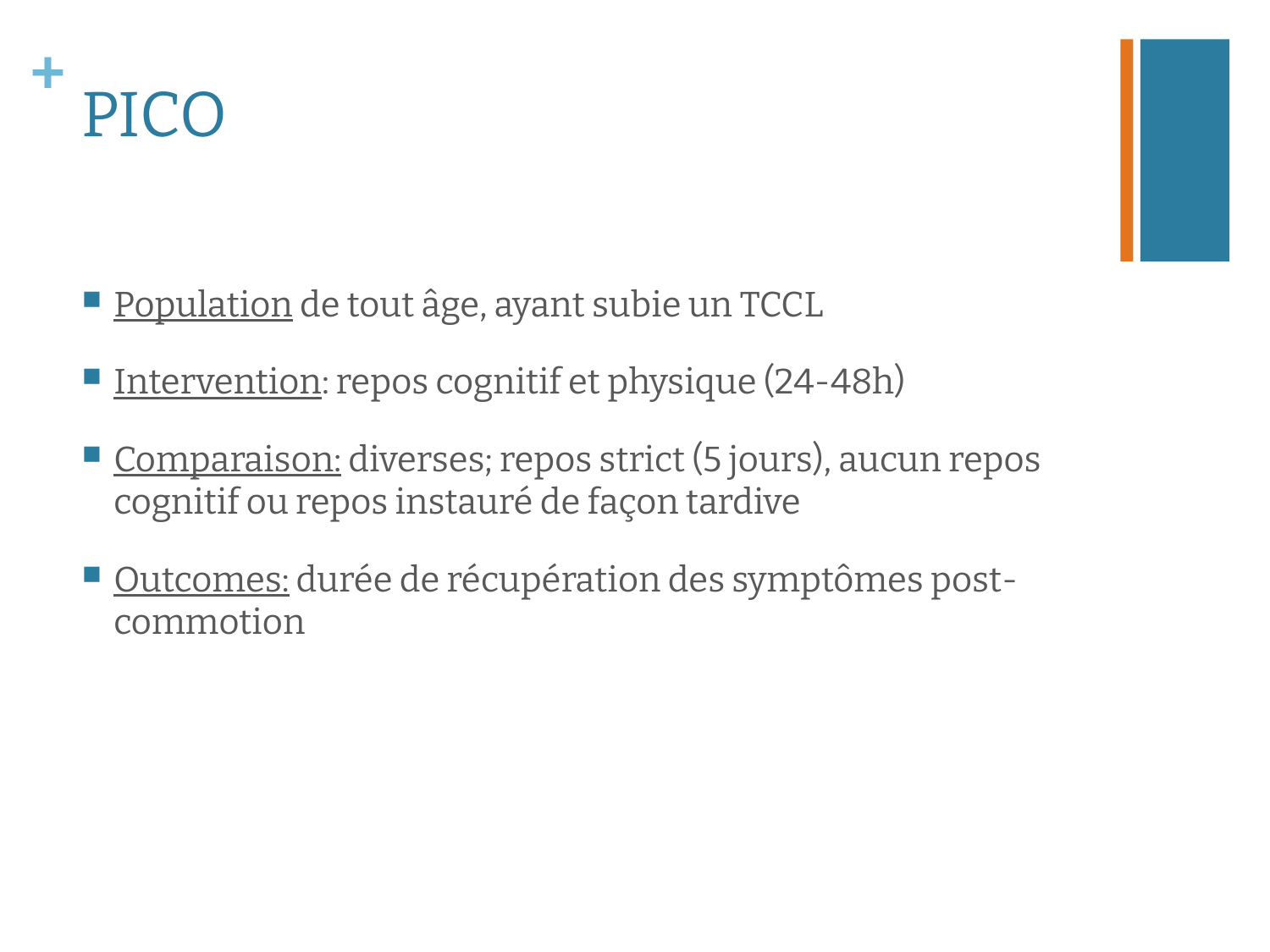

# PICO
Population de tout âge, ayant subie un TCCL
Intervention: repos cognitif et physique (24-48h)
Comparaison: diverses; repos strict (5 jours), aucun repos cognitif ou repos instauré de façon tardive
Outcomes: durée de récupération des symptômes post-commotion